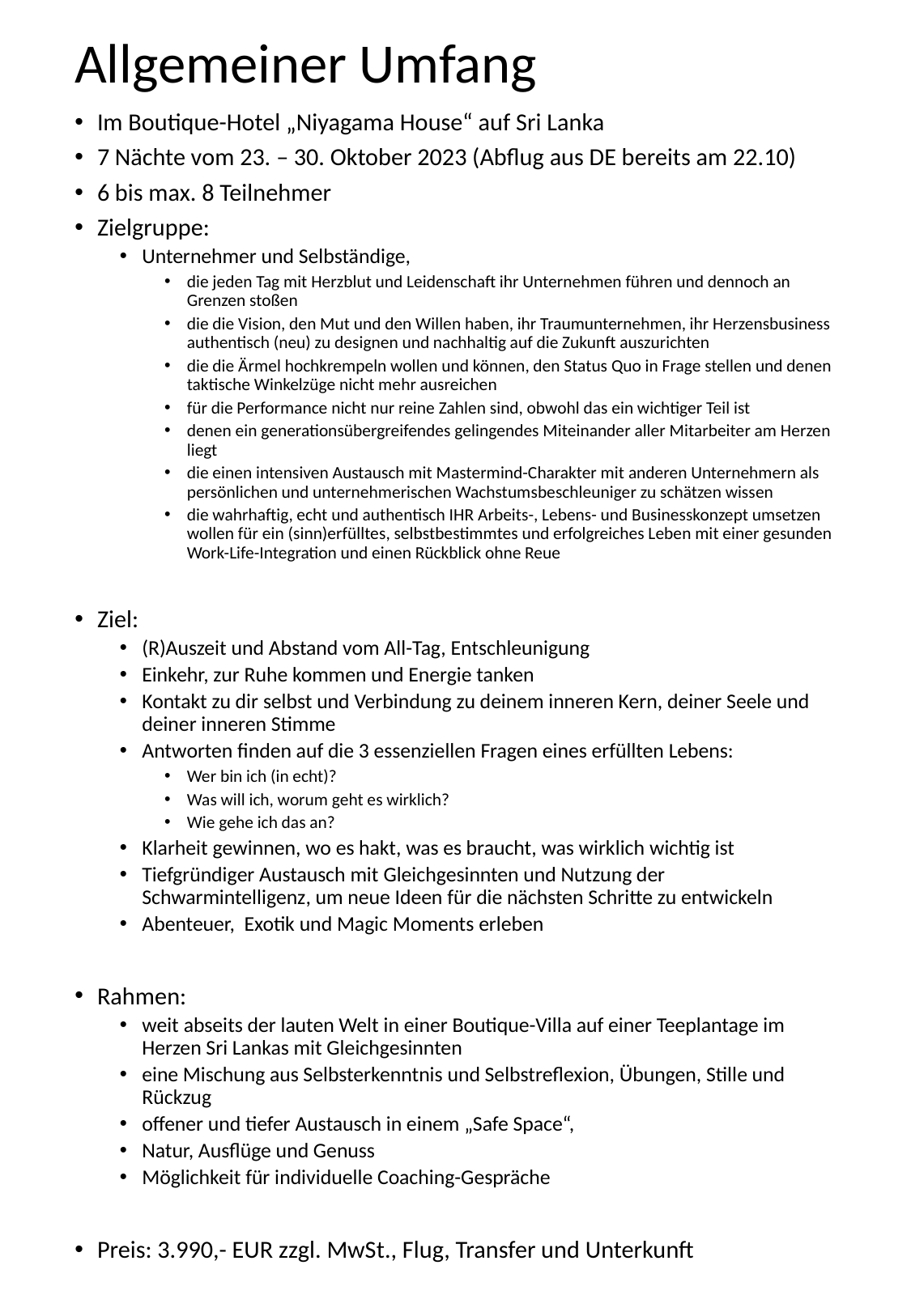

# Allgemeiner Umfang
Im Boutique-Hotel „Niyagama House“ auf Sri Lanka
7 Nächte vom 23. – 30. Oktober 2023 (Abflug aus DE bereits am 22.10)
6 bis max. 8 Teilnehmer
Zielgruppe:
Unternehmer und Selbständige,
die jeden Tag mit Herzblut und Leidenschaft ihr Unternehmen führen und dennoch an Grenzen stoßen
die die Vision, den Mut und den Willen haben, ihr Traumunternehmen, ihr Herzensbusiness authentisch (neu) zu designen und nachhaltig auf die Zukunft auszurichten
die die Ärmel hochkrempeln wollen und können, den Status Quo in Frage stellen und denen taktische Winkelzüge nicht mehr ausreichen
für die Performance nicht nur reine Zahlen sind, obwohl das ein wichtiger Teil ist
denen ein generationsübergreifendes gelingendes Miteinander aller Mitarbeiter am Herzen liegt
die einen intensiven Austausch mit Mastermind-Charakter mit anderen Unternehmern als persönlichen und unternehmerischen Wachstumsbeschleuniger zu schätzen wissen
die wahrhaftig, echt und authentisch IHR Arbeits-, Lebens- und Businesskonzept umsetzen wollen für ein (sinn)erfülltes, selbstbestimmtes und erfolgreiches Leben mit einer gesunden Work-Life-Integration und einen Rückblick ohne Reue

Ziel:
(R)Auszeit und Abstand vom All-Tag, Entschleunigung
Einkehr, zur Ruhe kommen und Energie tanken
Kontakt zu dir selbst und Verbindung zu deinem inneren Kern, deiner Seele und deiner inneren Stimme
Antworten finden auf die 3 essenziellen Fragen eines erfüllten Lebens:
Wer bin ich (in echt)?
Was will ich, worum geht es wirklich?
Wie gehe ich das an?
Klarheit gewinnen, wo es hakt, was es braucht, was wirklich wichtig ist
Tiefgründiger Austausch mit Gleichgesinnten und Nutzung der Schwarmintelligenz, um neue Ideen für die nächsten Schritte zu entwickeln
Abenteuer,  Exotik und Magic Moments erleben

Rahmen:
weit abseits der lauten Welt in einer Boutique-Villa auf einer Teeplantage im Herzen Sri Lankas mit Gleichgesinnten
eine Mischung aus Selbsterkenntnis und Selbstreflexion, Übungen, Stille und Rückzug
offener und tiefer Austausch in einem „Safe Space“,
Natur, Ausflüge und Genuss
Möglichkeit für individuelle Coaching-Gespräche

Preis: 3.990,- EUR zzgl. MwSt., Flug, Transfer und Unterkunft